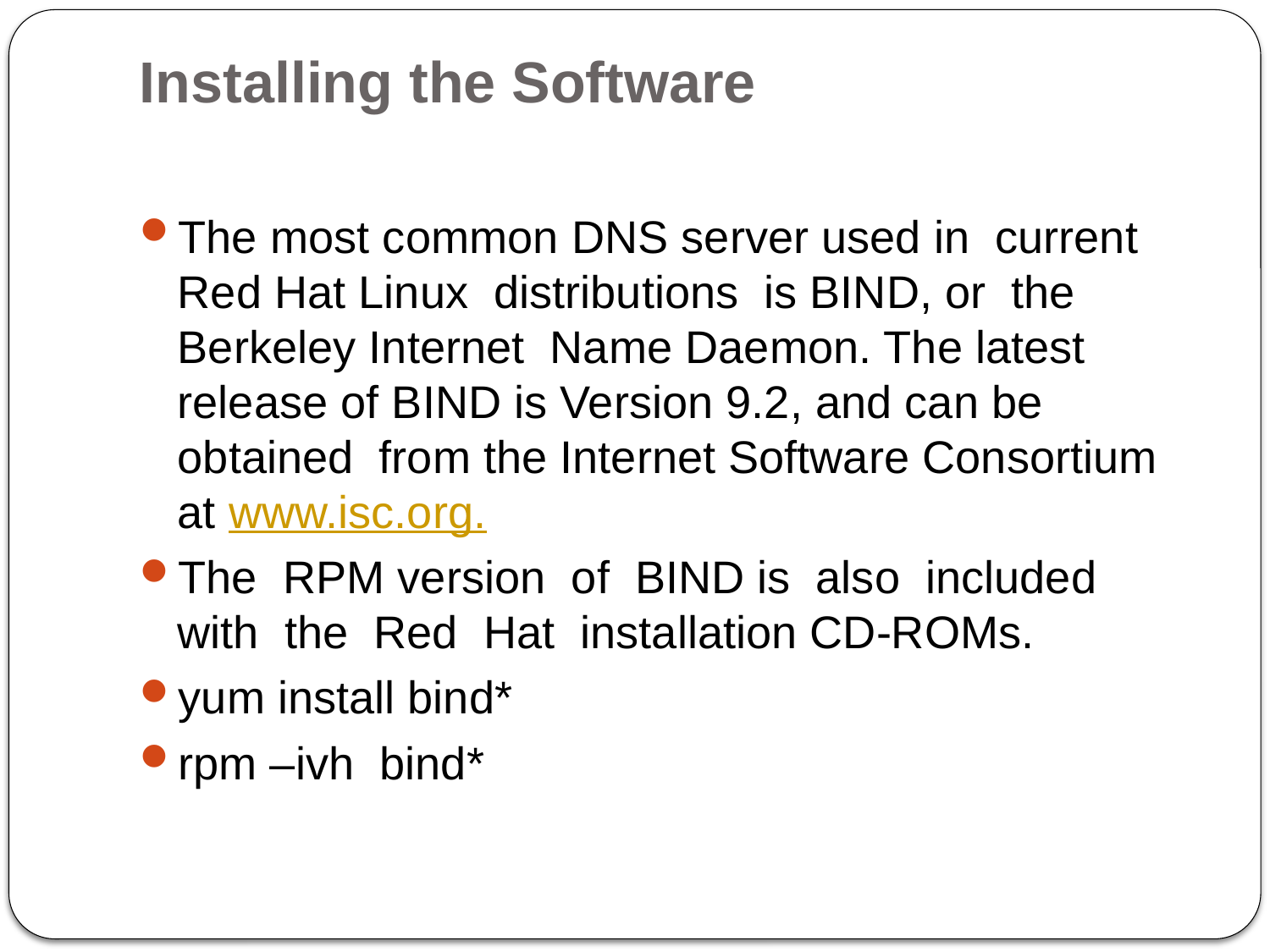

# Installing the Software
The most common DNS server used in  current  Red Hat Linux  distributions  is BIND, or  the  Berkeley Internet  Name Daemon. The latest release of BIND is Version 9.2, and can be obtained  from the Internet Software Consortium at www.isc.org.
The  RPM version  of  BIND is  also  included  with  the  Red  Hat  installation CD-ROMs.
yum install bind*
rpm –ivh  bind*